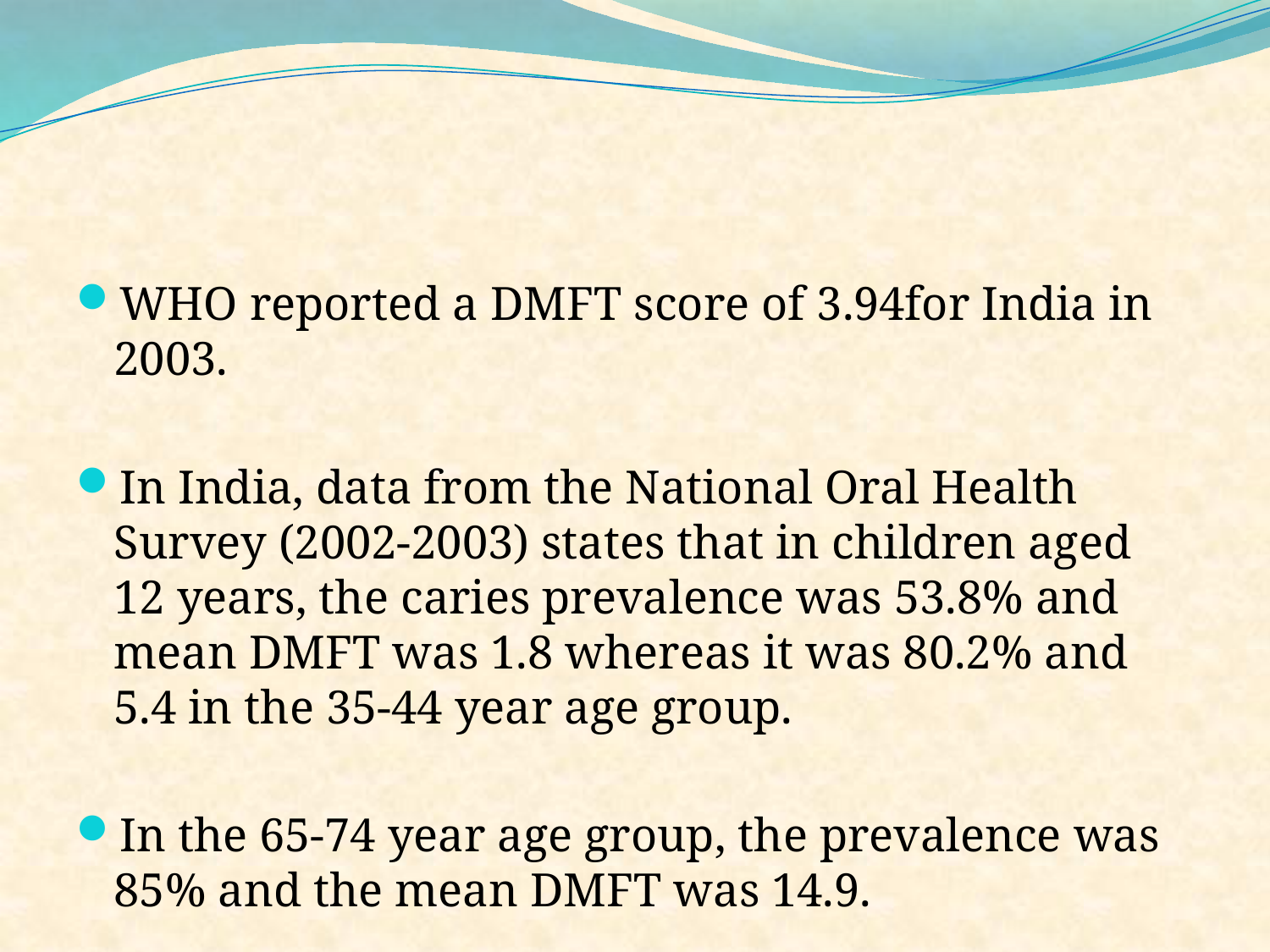

#
WHO reported a DMFT score of 3.94for India in 2003.

In India, data from the National Oral Health Survey (2002-2003) states that in children aged 12 years, the caries prevalence was 53.8% and mean DMFT was 1.8 whereas it was 80.2% and 5.4 in the 35-44 year age group.

In the 65-74 year age group, the prevalence was 85% and the mean DMFT was 14.9.